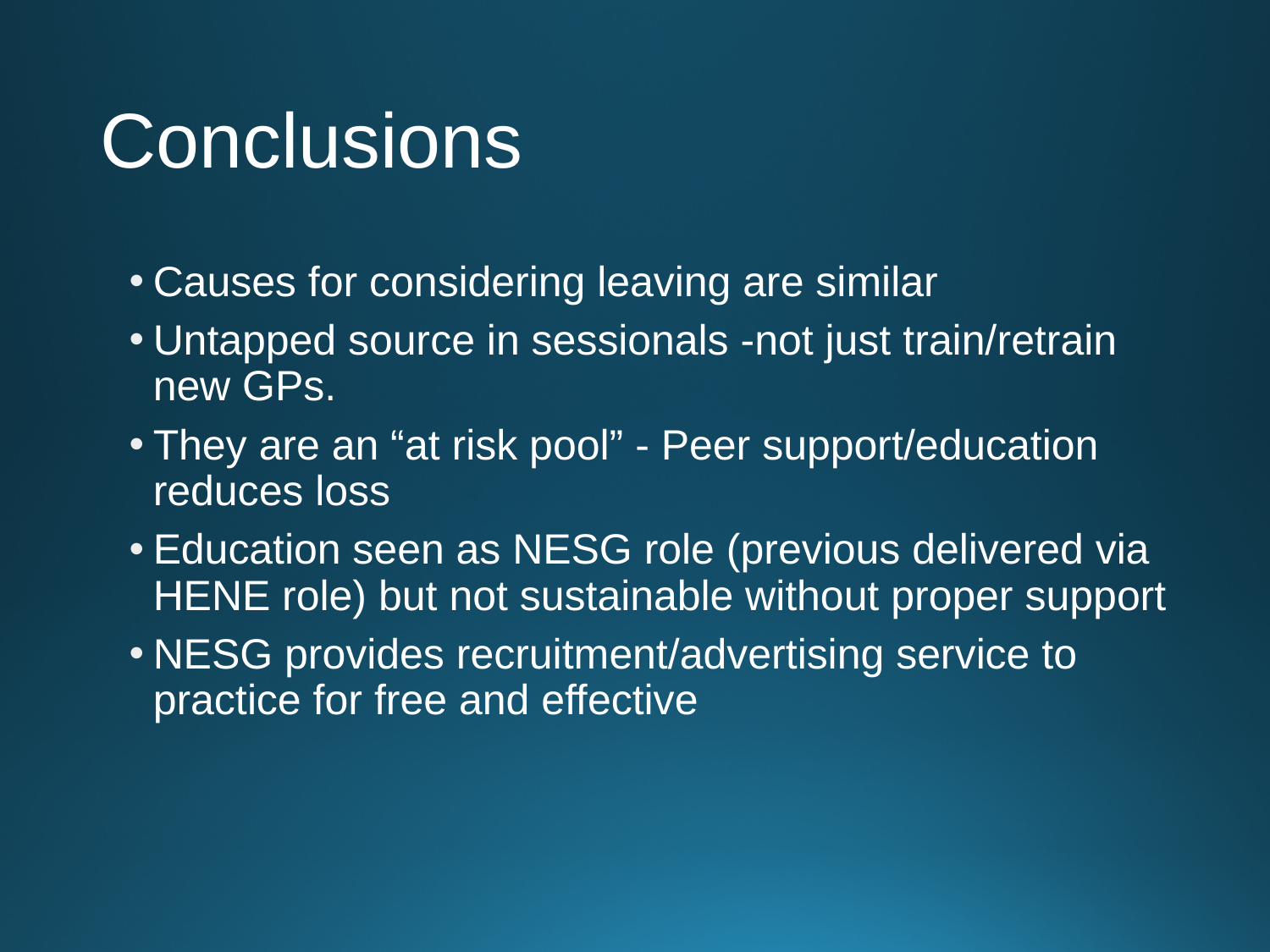

# Conclusions
Causes for considering leaving are similar
Untapped source in sessionals -not just train/retrain new GPs.
They are an “at risk pool” - Peer support/education reduces loss
Education seen as NESG role (previous delivered via HENE role) but not sustainable without proper support
NESG provides recruitment/advertising service to practice for free and effective